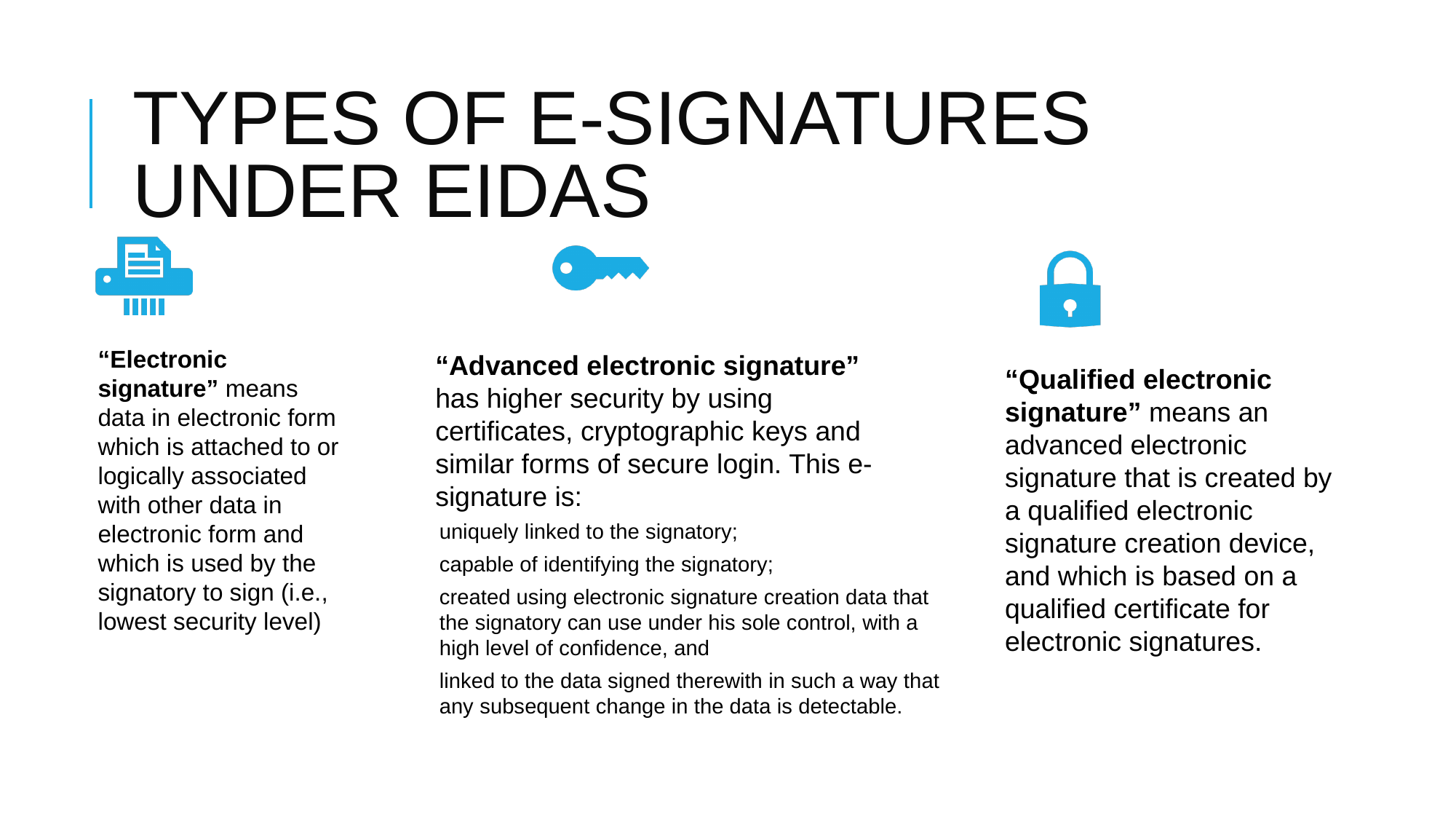

# TYPES OF E-SIGNATURES UNDER EIDAS

“Electronic signature” means data in electronic form which is attached to or logically associated with other data in electronic form and which is used by the signatory to sign (i.e., lowest security level)

“Advanced electronic signature” has higher security by using certificates, cryptographic keys and similar forms of secure login. This e-signature is:

“Qualified electronic signature” means an advanced electronic signature that is created by a qualified electronic signature creation device, and which is based on a qualified certificate for electronic signatures.

uniquely linked to the signatory;
capable of identifying the signatory;
created using electronic signature creation data that the signatory can use under his sole control, with a high level of confidence, and
linked to the data signed therewith in such a way that any subsequent change in the data is detectable.